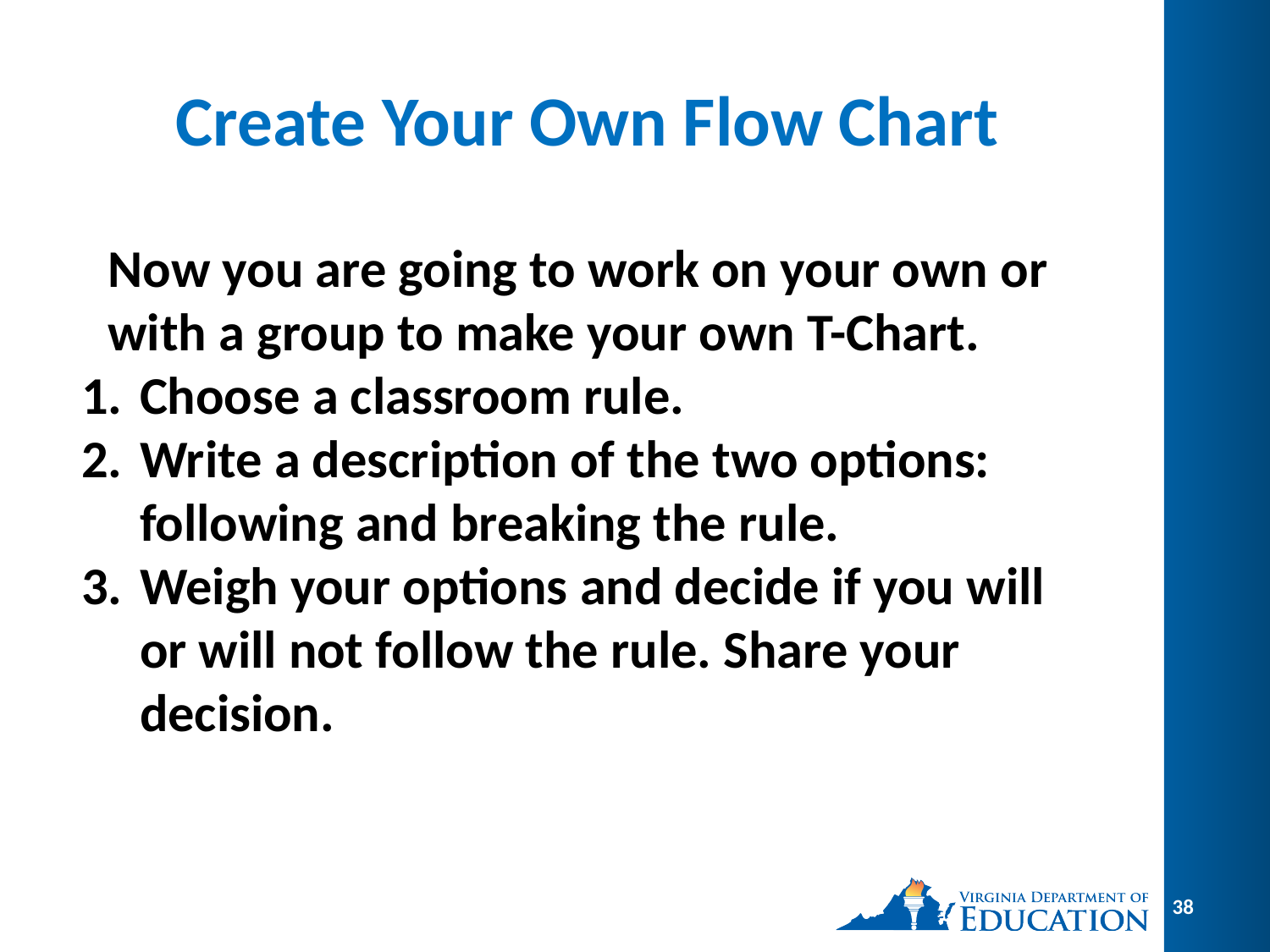

# Create Your Own Flow Chart
Now you are going to work on your own or with a group to make your own T-Chart.
Choose a classroom rule.
Write a description of the two options: following and breaking the rule.
Weigh your options and decide if you will or will not follow the rule. Share your decision.
38